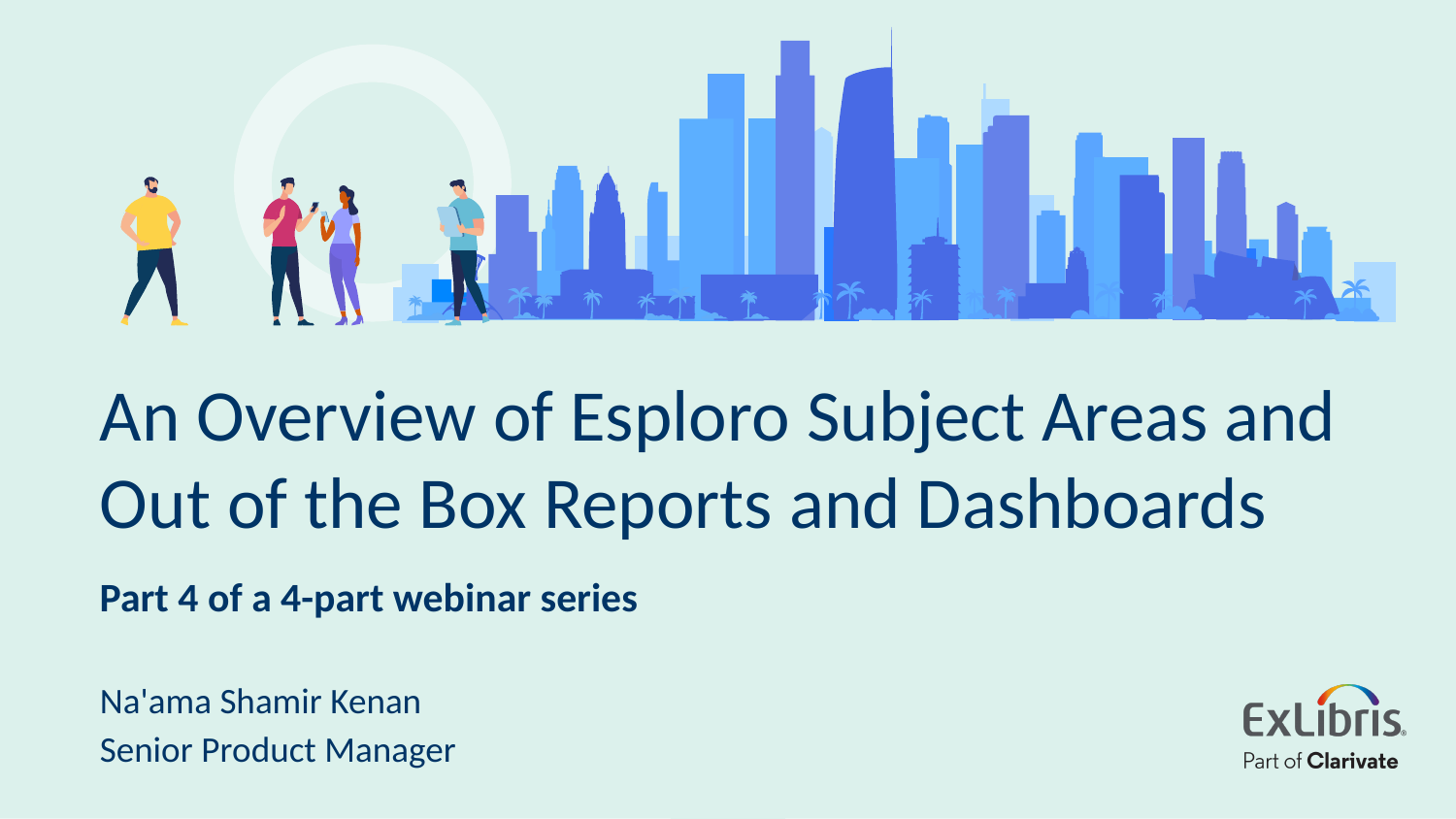

# An Overview of Esploro Subject Areas and Out of the Box Reports and Dashboards
Part 4 of a 4-part webinar series
Na'ama Shamir Kenan
Senior Product Manager